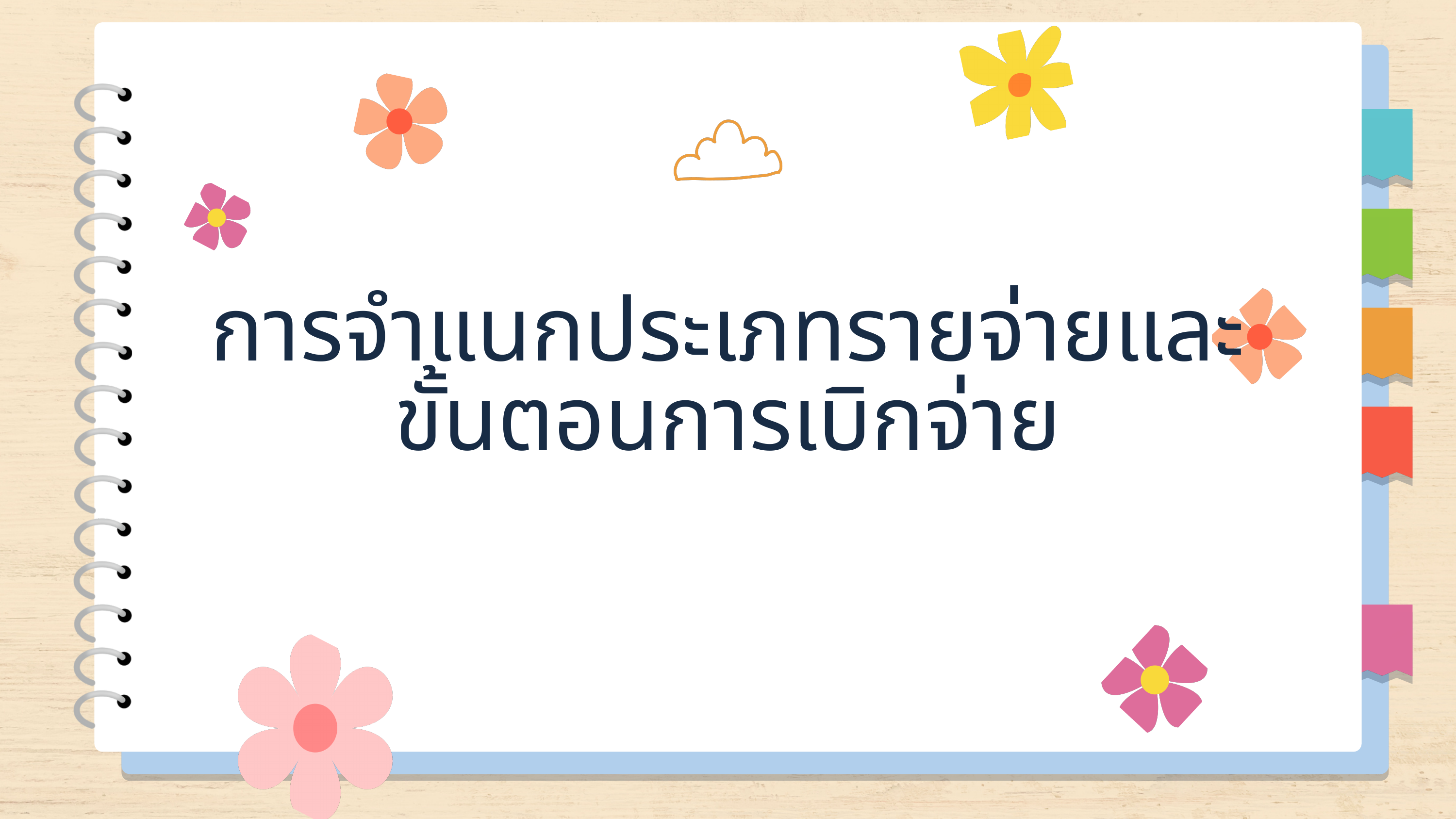

การจำแนกประเภทรายจ่ายและ
ขั้นตอนการเบิกจ่าย